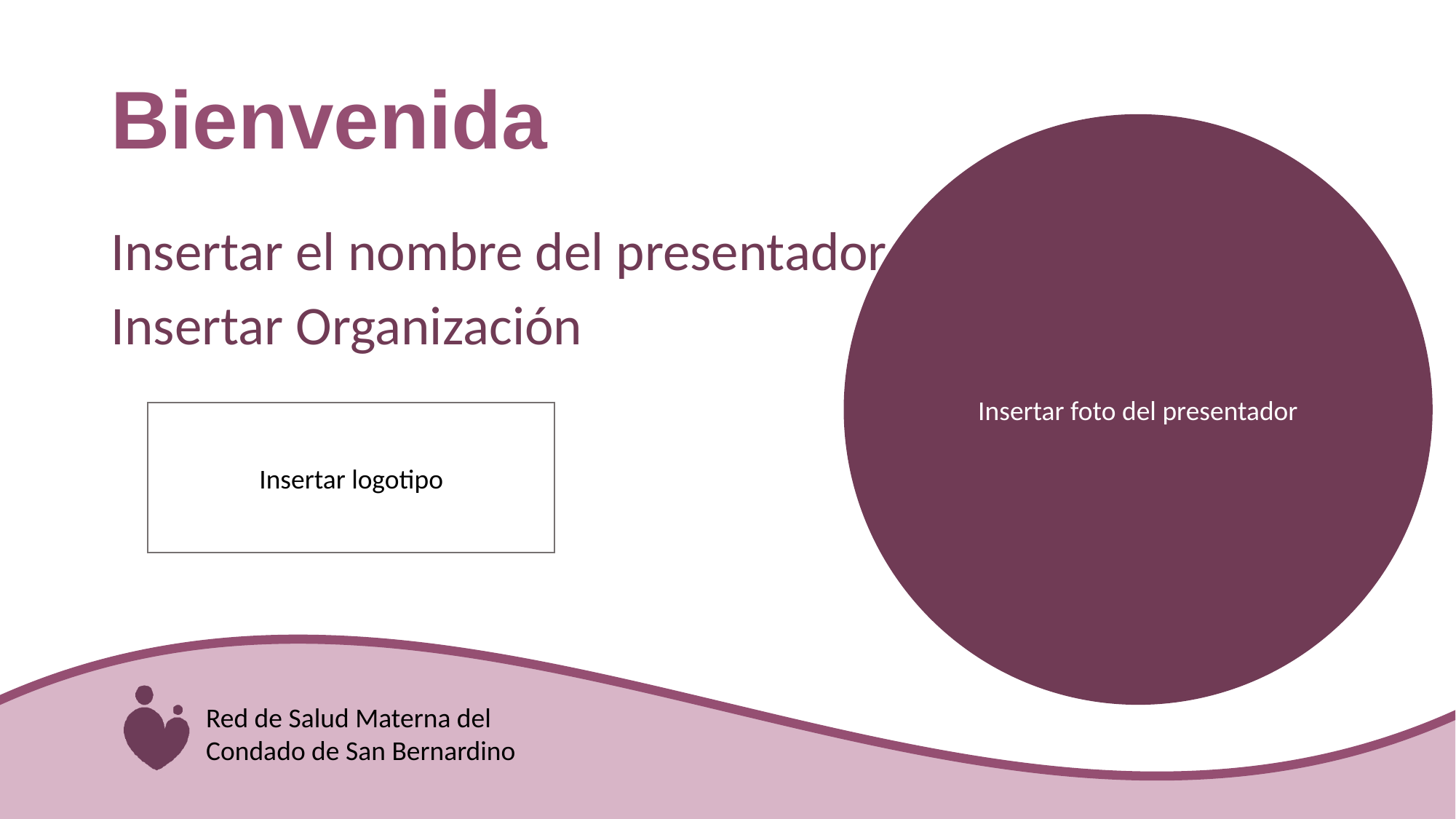

# Bienvenida
Insertar foto del presentador
Insertar el nombre del presentador
Insertar Organización

Insertar logotipo
Red de Salud Materna del Condado de San Bernardino